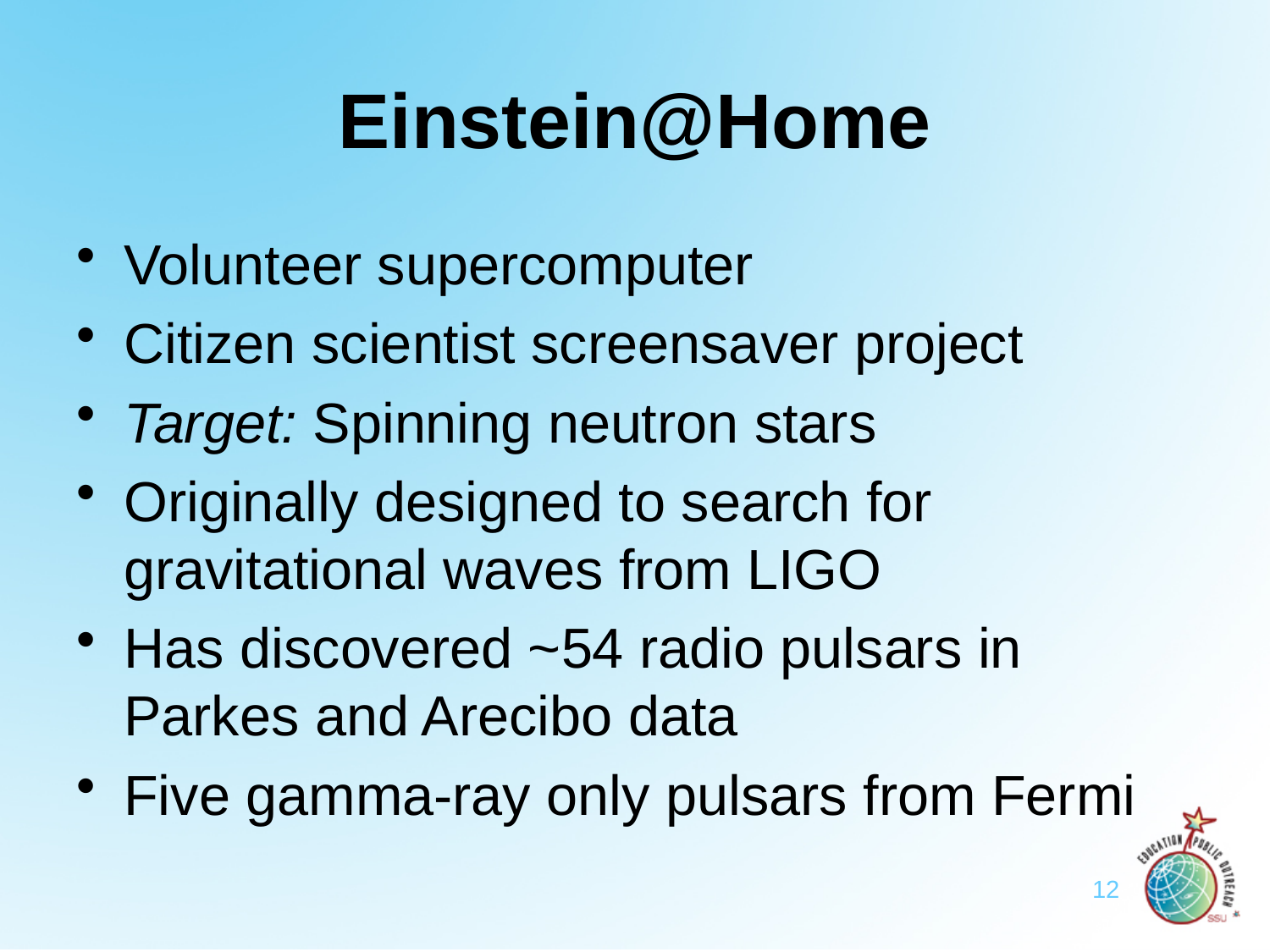

# Einstein@Home
Volunteer supercomputer
Citizen scientist screensaver project
Target: Spinning neutron stars
Originally designed to search for gravitational waves from LIGO
Has discovered ~54 radio pulsars in Parkes and Arecibo data
Five gamma-ray only pulsars from Fermi
12